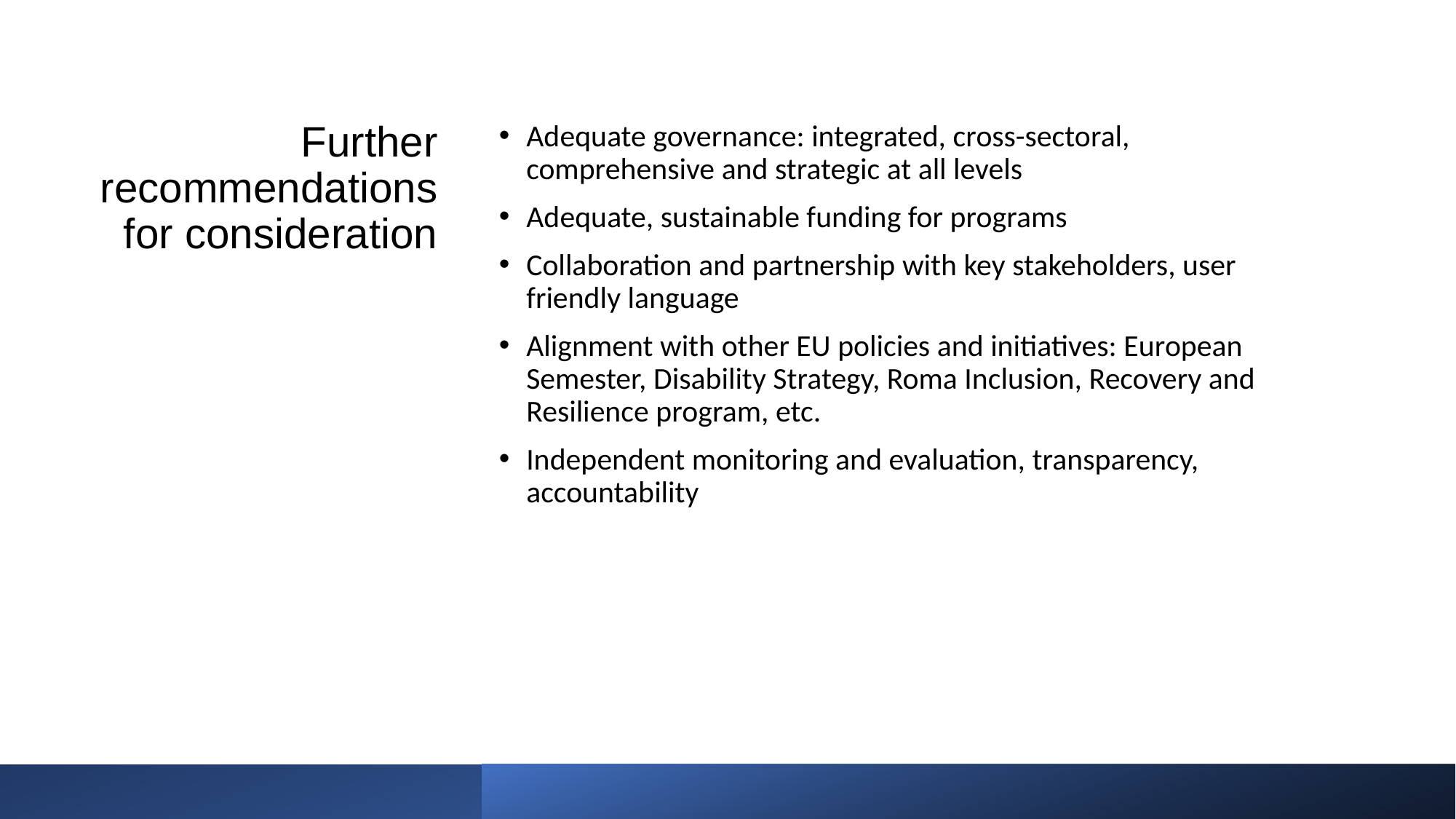

# Further recommendations for consideration
Adequate governance: integrated, cross-sectoral, comprehensive and strategic at all levels
Adequate, sustainable funding for programs
Collaboration and partnership with key stakeholders, user friendly language
Alignment with other EU policies and initiatives: European Semester, Disability Strategy, Roma Inclusion, Recovery and Resilience program, etc.
Independent monitoring and evaluation, transparency, accountability